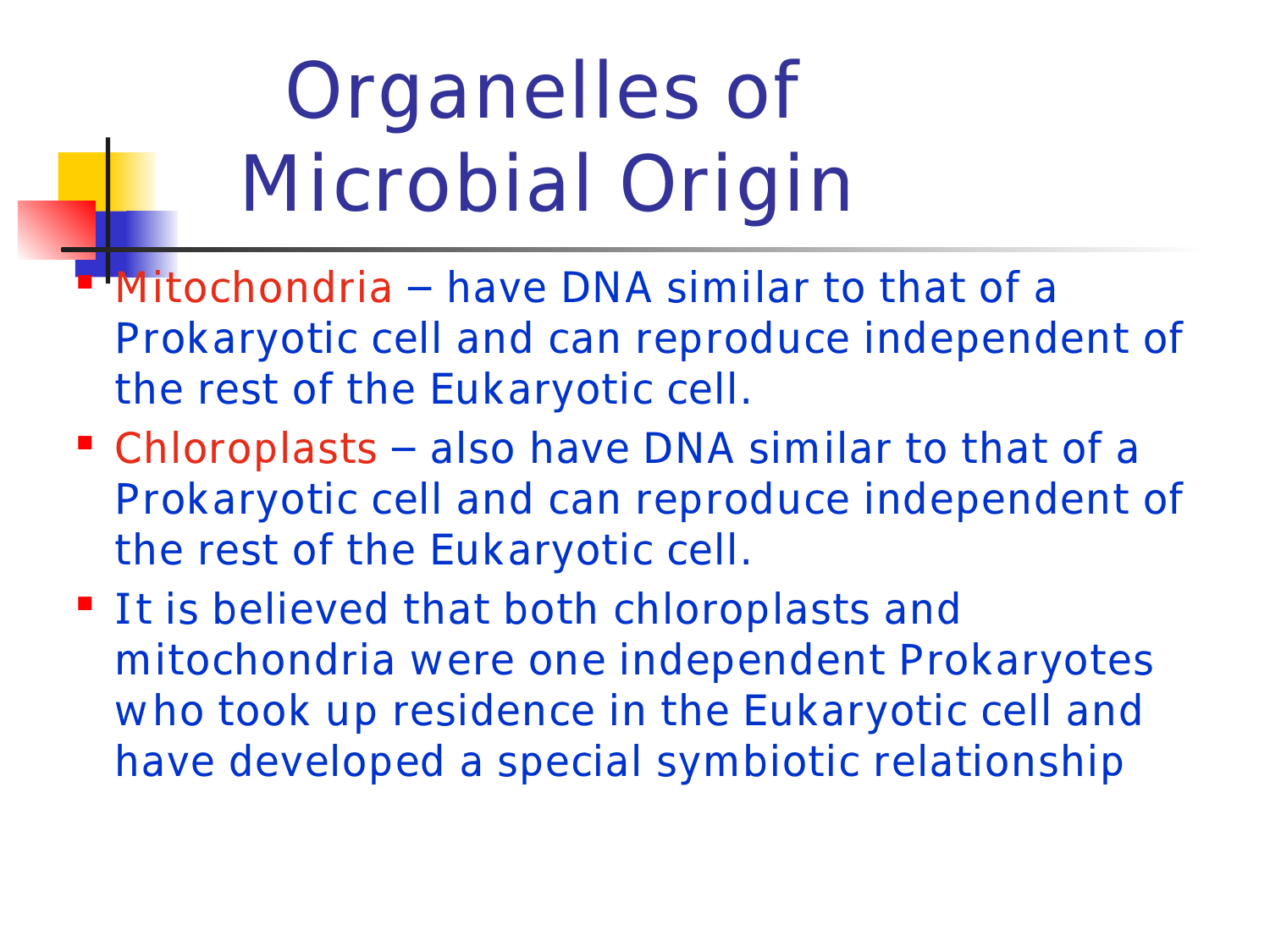

# Organelles of Microbial Origin
Mitochondria – have DNA similar to that of a Prokaryotic cell and can reproduce independent of the rest of the Eukaryotic cell.
Chloroplasts – also have DNA similar to that of a Prokaryotic cell and can reproduce independent of the rest of the Eukaryotic cell.
It is believed that both chloroplasts and mitochondria were one independent Prokaryotes who took up residence in the Eukaryotic cell and have developed a special symbiotic relationship